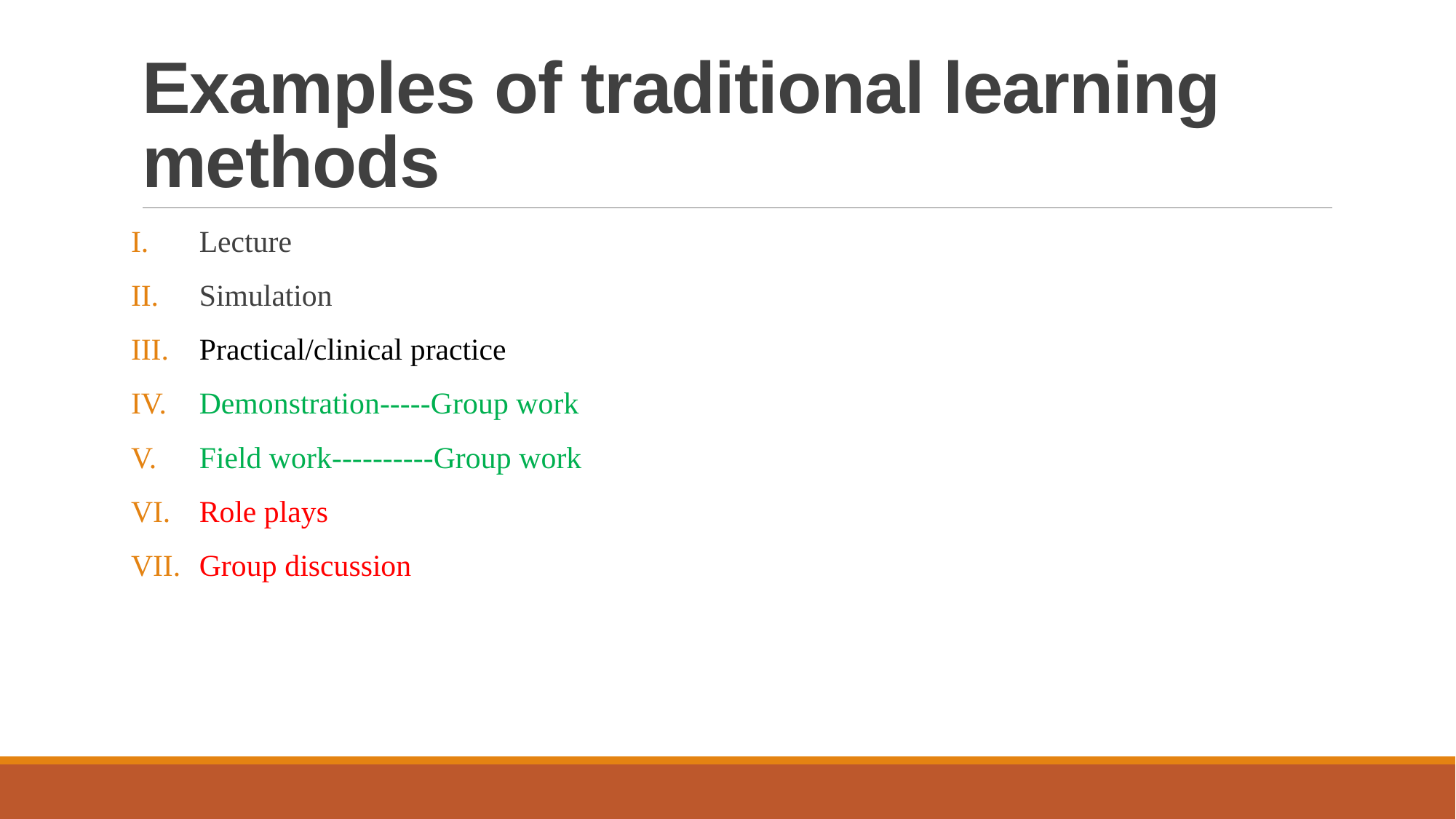

# Examples of traditional learning methods
Lecture
Simulation
Practical/clinical practice
Demonstration-----Group work
Field work----------Group work
Role plays
Group discussion